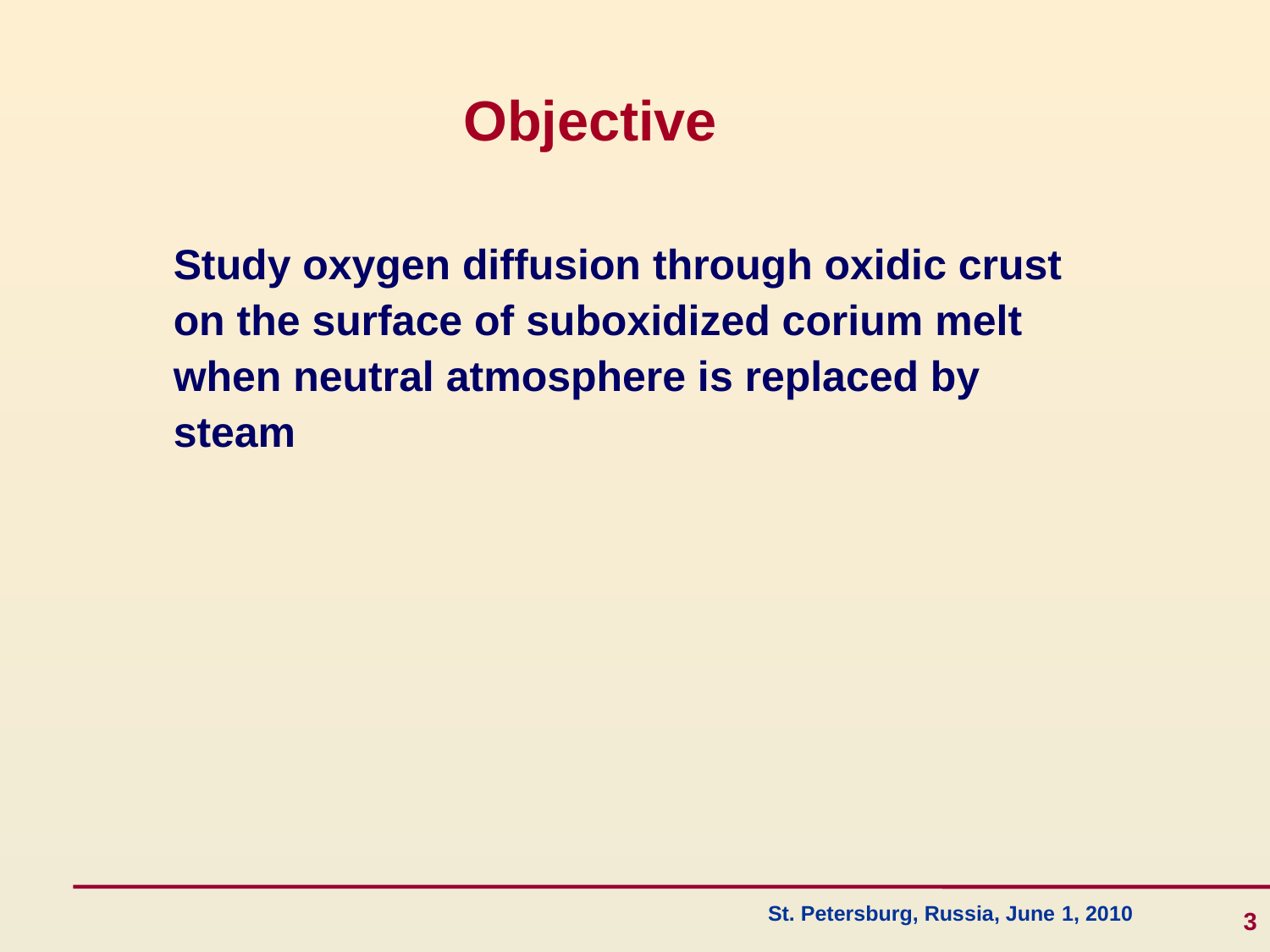

Objective
Study oxygen diffusion through oxidic crust on the surface of suboxidized corium melt when neutral atmosphere is replaced by steam
3